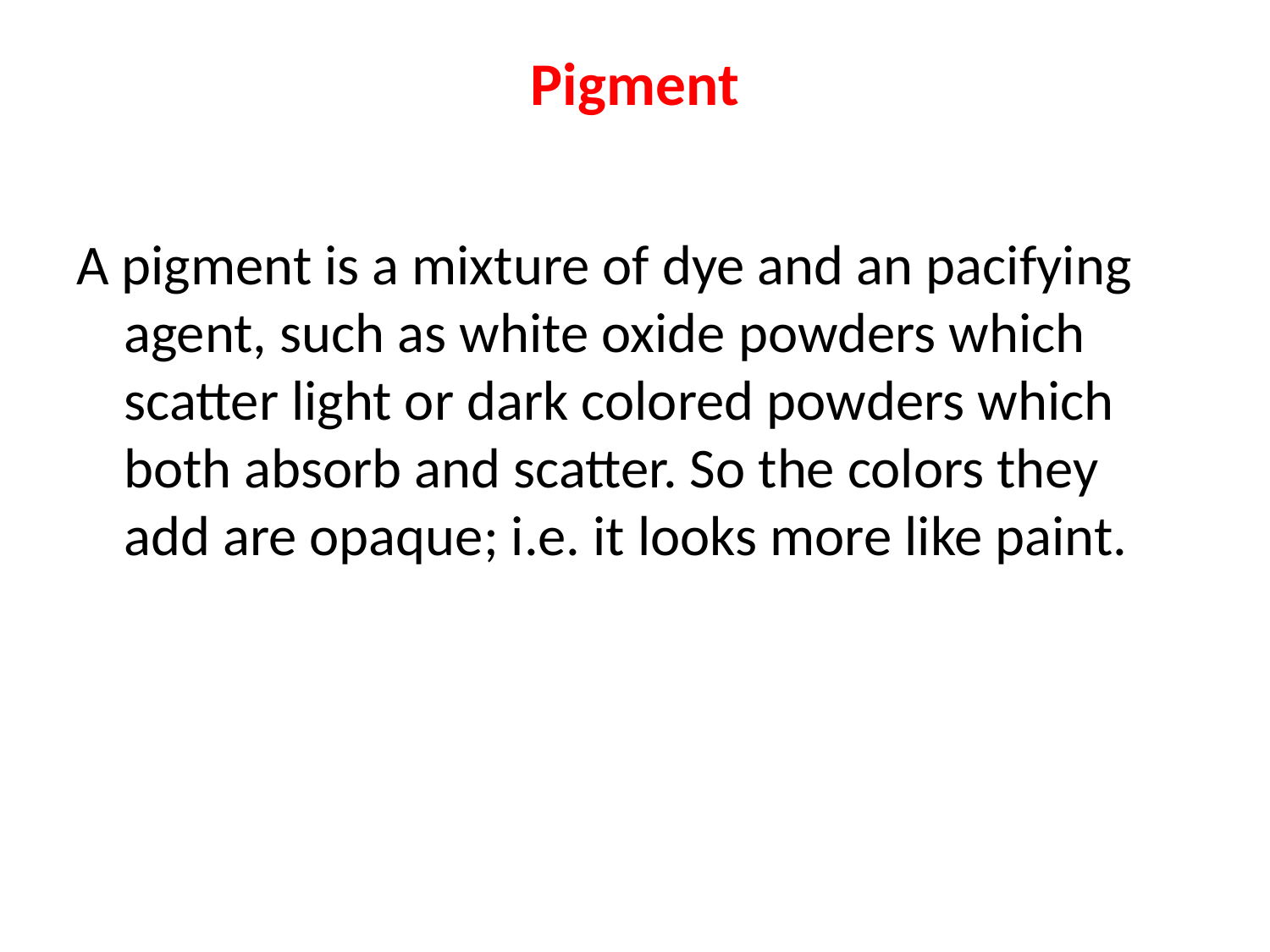

# Pigment
A pigment is a mixture of dye and an pacifying agent, such as white oxide powders which scatter light or dark colored powders which both absorb and scatter. So the colors they add are opaque; i.e. it looks more like paint.